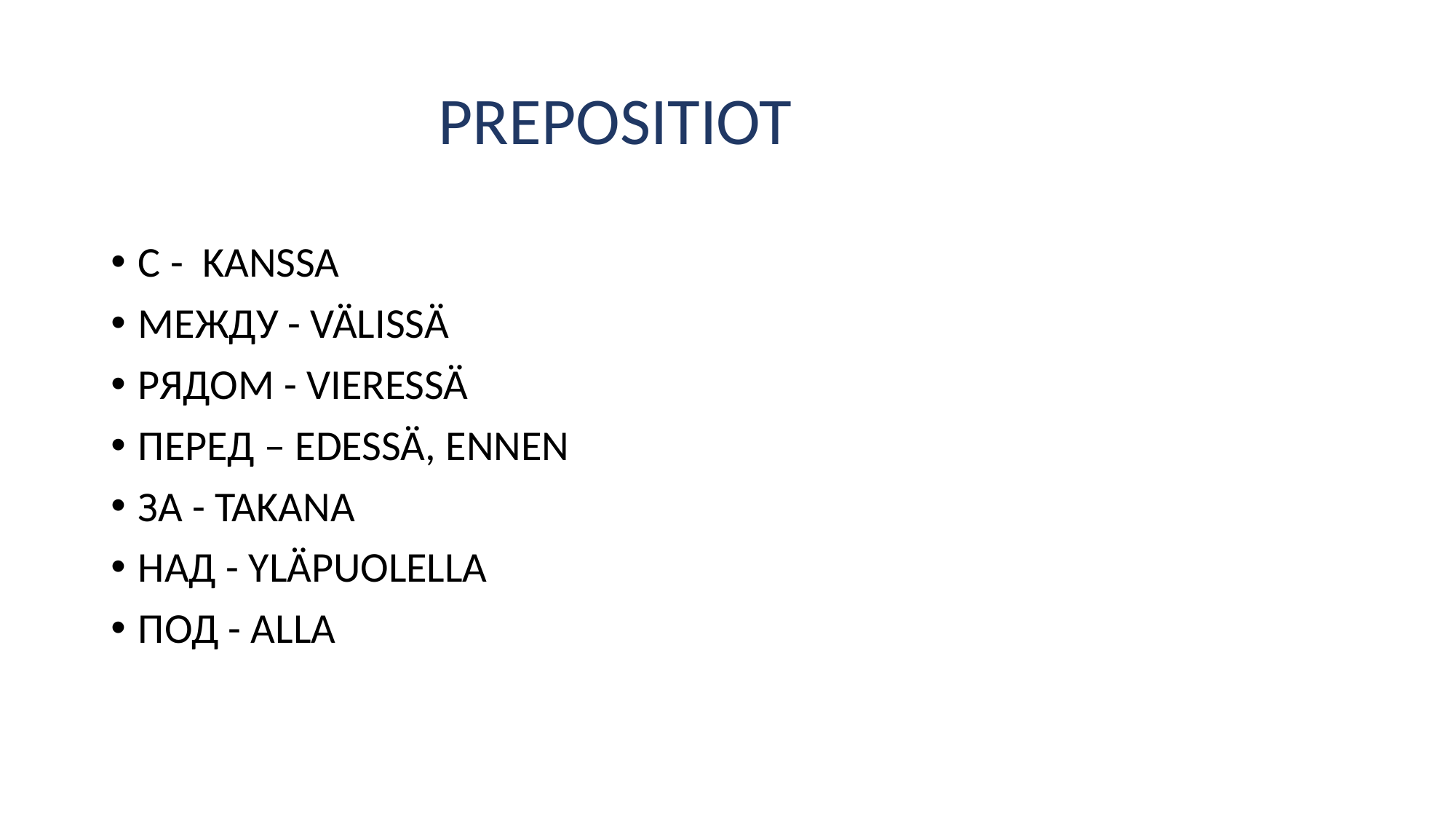

# PREPOSITIOT
C -  KANSSA
MЕЖДУ - VÄLISSÄ
РЯДОМ - VIERESSÄ
ПЕРЕД – EDESSÄ, ENNEN
ЗА - TAKANA
НАД - YLÄPUOLELLA
ПОД - ALLA